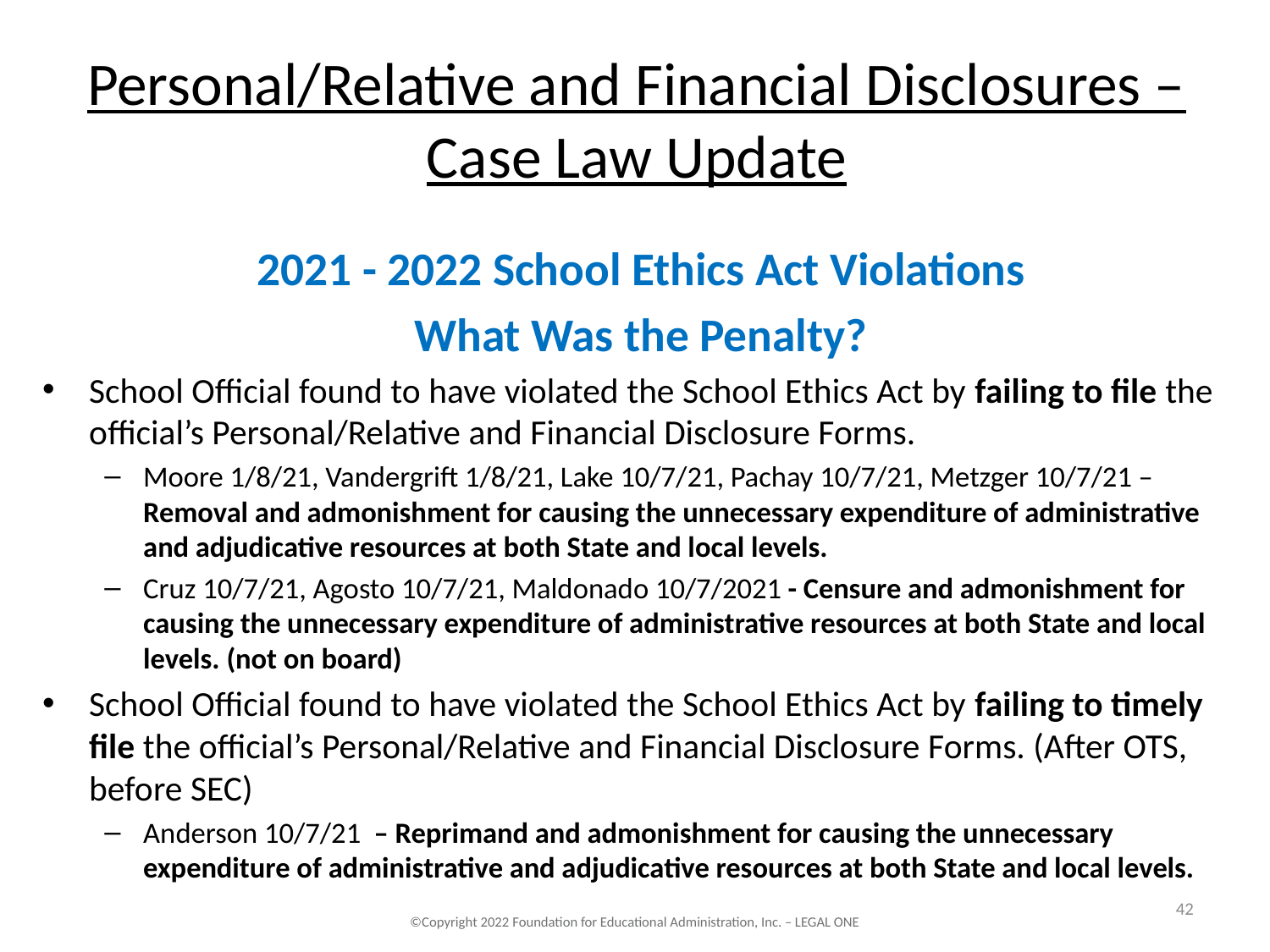

# Personal/Relative and Financial Disclosures – Case Law Update
2021 - 2022 School Ethics Act Violations
What Was the Penalty?
School Official found to have violated the School Ethics Act by failing to file the official’s Personal/Relative and Financial Disclosure Forms.
Moore 1/8/21, Vandergrift 1/8/21, Lake 10/7/21, Pachay 10/7/21, Metzger 10/7/21 – Removal and admonishment for causing the unnecessary expenditure of administrative and adjudicative resources at both State and local levels.
Cruz 10/7/21, Agosto 10/7/21, Maldonado 10/7/2021 - Censure and admonishment for causing the unnecessary expenditure of administrative resources at both State and local levels. (not on board)
School Official found to have violated the School Ethics Act by failing to timely file the official’s Personal/Relative and Financial Disclosure Forms. (After OTS, before SEC)
Anderson 10/7/21  – Reprimand and admonishment for causing the unnecessary expenditure of administrative and adjudicative resources at both State and local levels.
42